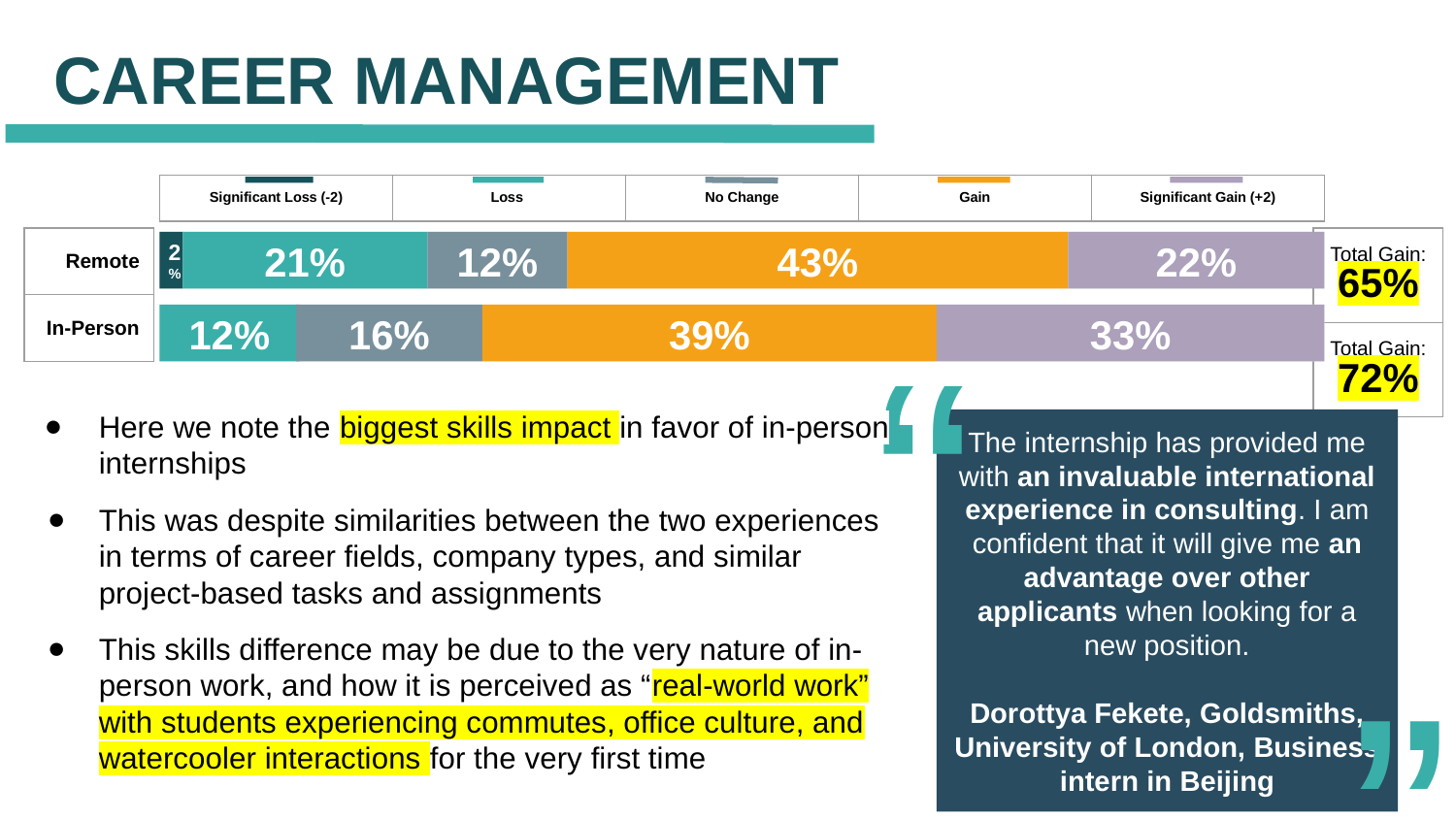

CAREER MANAGEMENT
| Significant Loss (-2) | Loss | No Change | Gain | Significant Gain (+2) |
| --- | --- | --- | --- | --- |
| Total Gain: 65% |
| --- |
| Total Gain: 72% |
| Remote |
| --- |
| In-Person |

2%
21%
12%
43%
22%

12%
16%
39%
33%
“
The internship has provided me with an invaluable international experience in consulting. I am confident that it will give me an
advantage over other applicants when looking for a new position.

Dorottya Fekete, Goldsmiths, University of London, Business intern in Beijing
“
Here we note the biggest skills impact in favor of in-person internships
This was despite similarities between the two experiences in terms of career fields, company types, and similar project-based tasks and assignments
This skills difference may be due to the very nature of in-person work, and how it is perceived as “real-world work” with students experiencing commutes, office culture, and watercooler interactions for the very first time